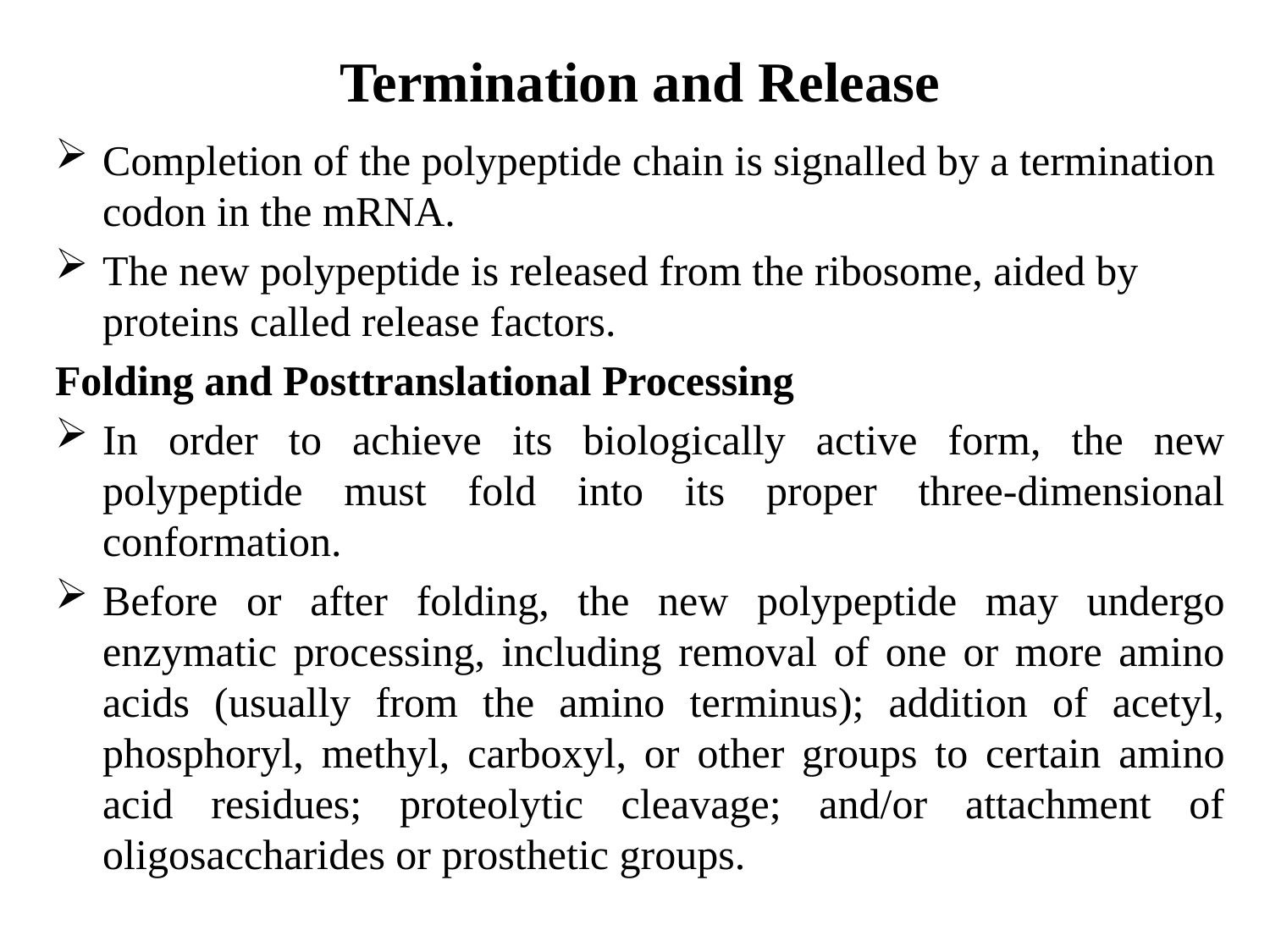

# Termination and Release
Completion of the polypeptide chain is signalled by a termination codon in the mRNA.
The new polypeptide is released from the ribosome, aided by proteins called release factors.
Folding and Posttranslational Processing
In order to achieve its biologically active form, the new polypeptide must fold into its proper three-dimensional conformation.
Before or after folding, the new polypeptide may undergo enzymatic processing, including removal of one or more amino acids (usually from the amino terminus); addition of acetyl, phosphoryl, methyl, carboxyl, or other groups to certain amino acid residues; proteolytic cleavage; and/or attachment of oligosaccharides or prosthetic groups.